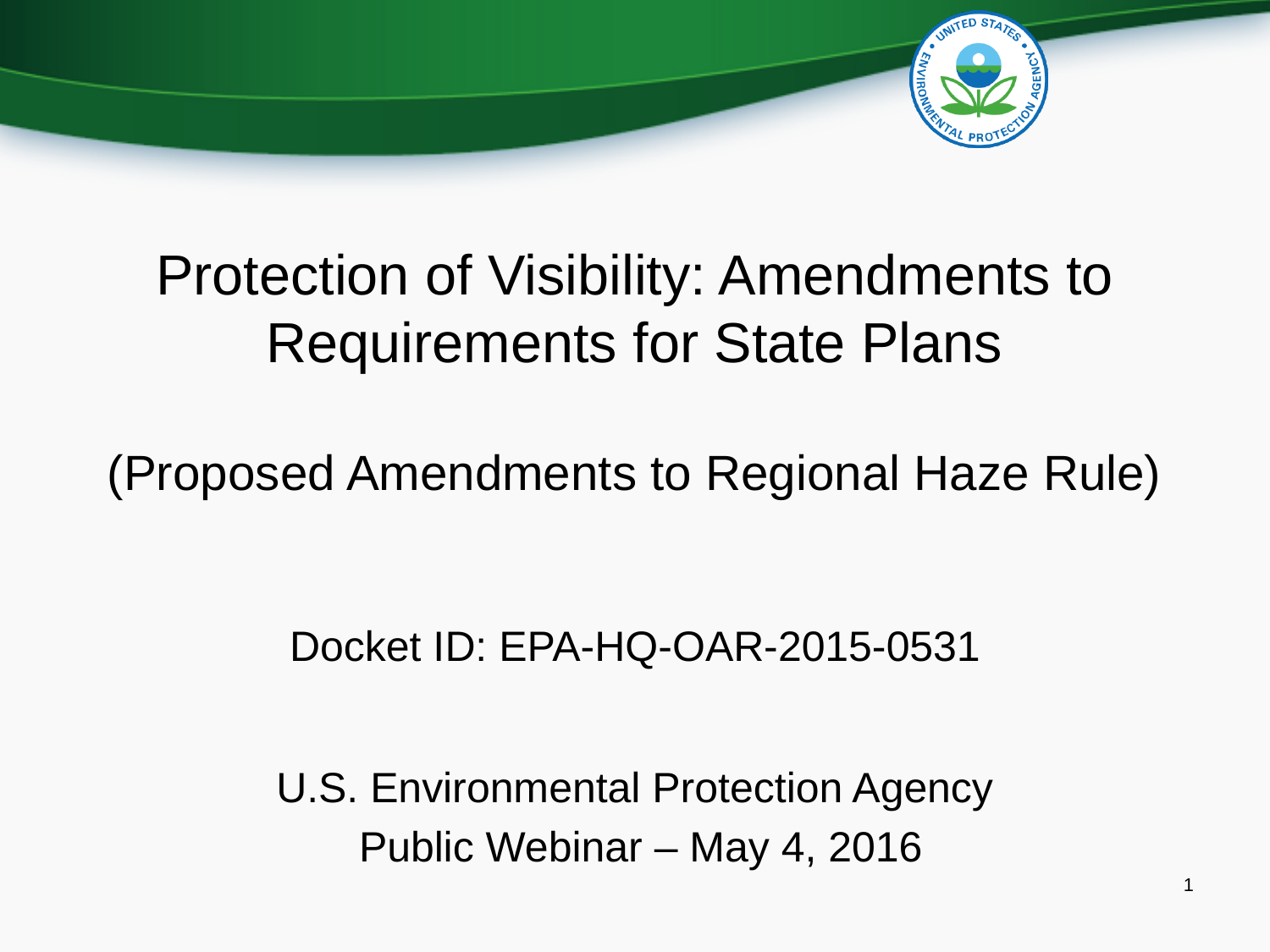

# Protection of Visibility: Amendments to Requirements for State Plans (Proposed Amendments to Regional Haze Rule) Docket ID: EPA-HQ-OAR-2015-0531

U.S. Environmental Protection Agency
 Public Webinar – May 4, 2016
1